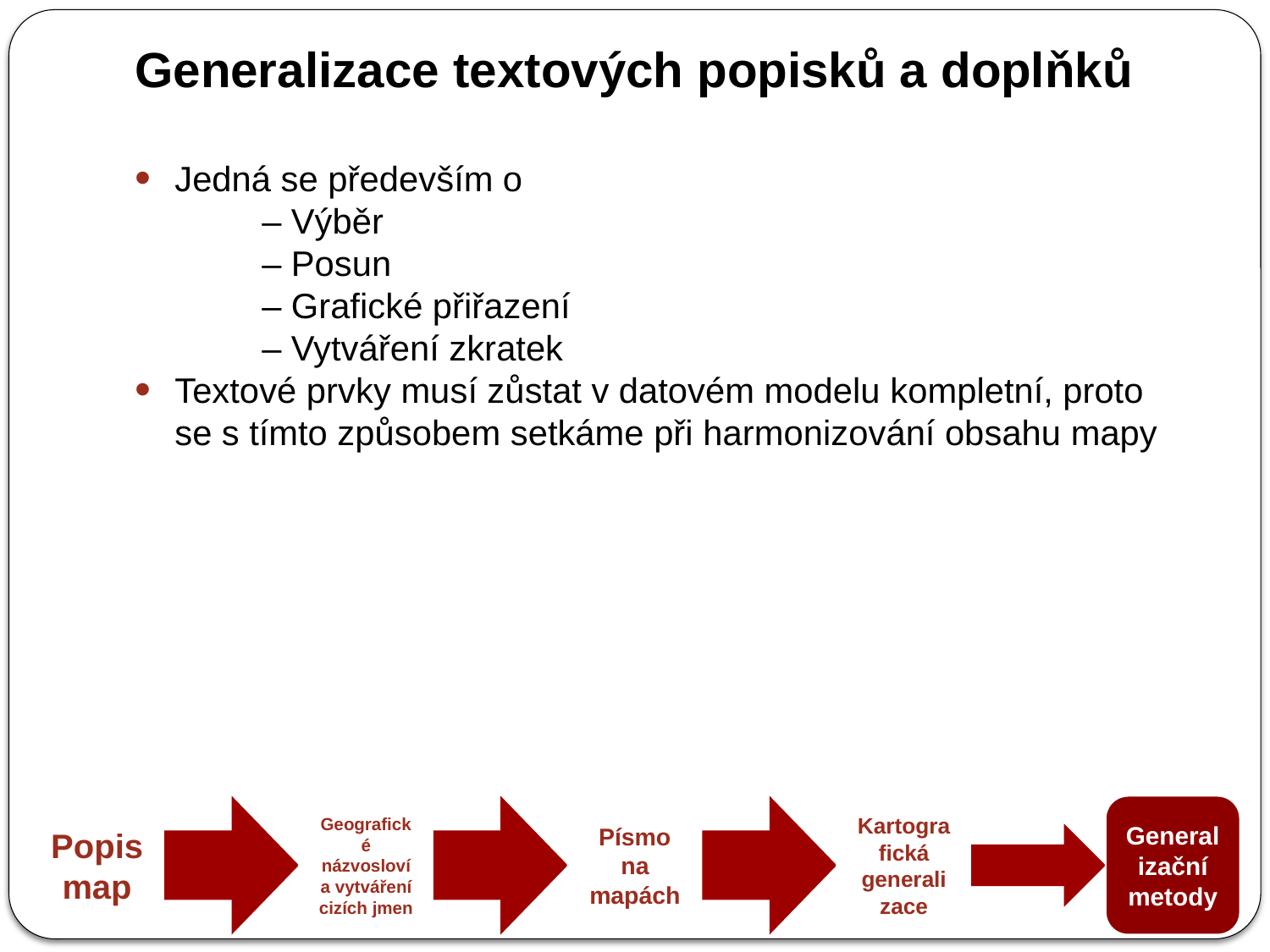

Generalizace textových popisků a doplňků

Jedná se především o
	– Výběr
	– Posun
	– Grafické přiřazení
	– Vytváření zkratek
Textové prvky musí zůstat v datovém modelu kompletní, proto se s tímto způsobem setkáme při harmonizování obsahu mapy

Popis map
Geografické názvosloví a vytváření cizích jmen
Písmo na mapách
Kartografická generalizace
Generalizační metody